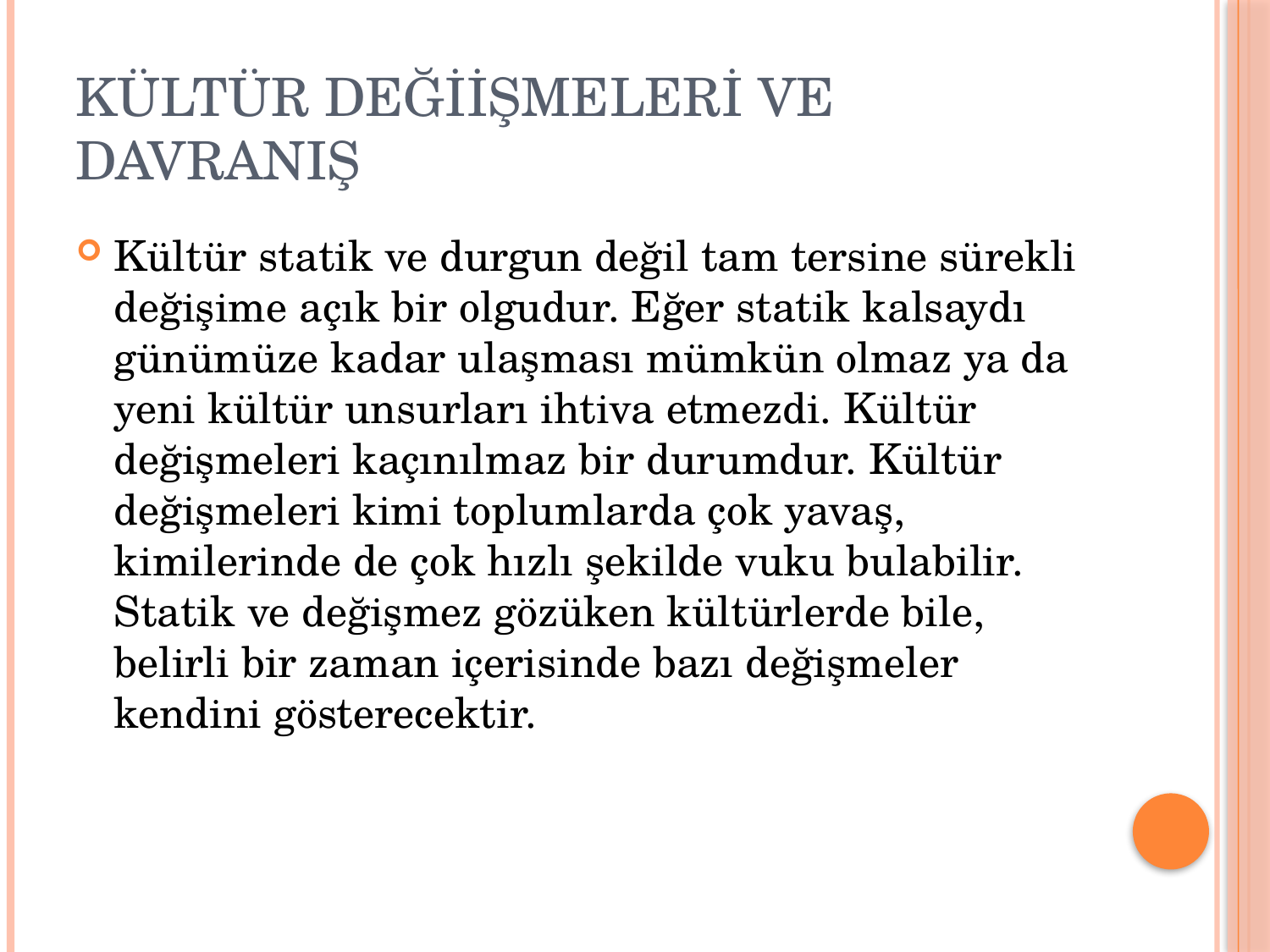

# KÜLTÜR DEĞİİŞMELERİ VE DAVRANIŞ
Kültür statik ve durgun değil tam tersine sürekli değişime açık bir olgudur. Eğer statik kalsaydı günümüze kadar ulaşması mümkün olmaz ya da yeni kültür unsurları ihtiva etmezdi. Kültür değişmeleri kaçınılmaz bir durumdur. Kültür değişmeleri kimi toplumlarda çok yavaş, kimilerinde de çok hızlı şekilde vuku bulabilir. Statik ve değişmez gözüken kültürlerde bile, belirli bir zaman içerisinde bazı değişmeler kendini gösterecektir.